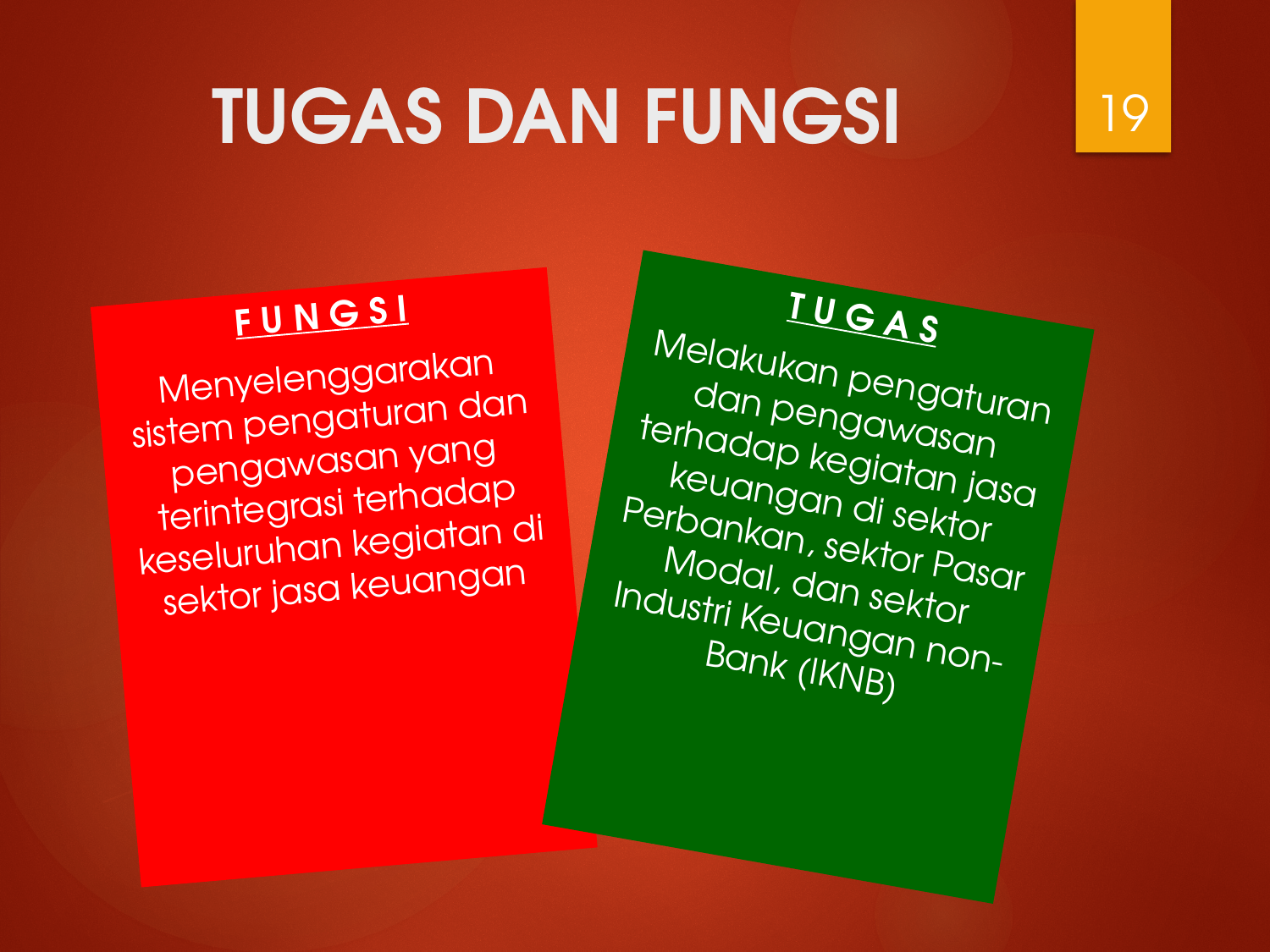

19
# TUGAS DAN FUNGSI
T U G A S
Melakukan pengaturan dan pengawasan terhadap kegiatan jasa keuangan di sektor Perbankan, sektor Pasar Modal, dan sektor Industri Keuangan non-Bank (IKNB)
F U N G S I
Menyelenggarakan sistem pengaturan dan pengawasan yang terintegrasi terhadap keseluruhan kegiatan di sektor jasa keuangan